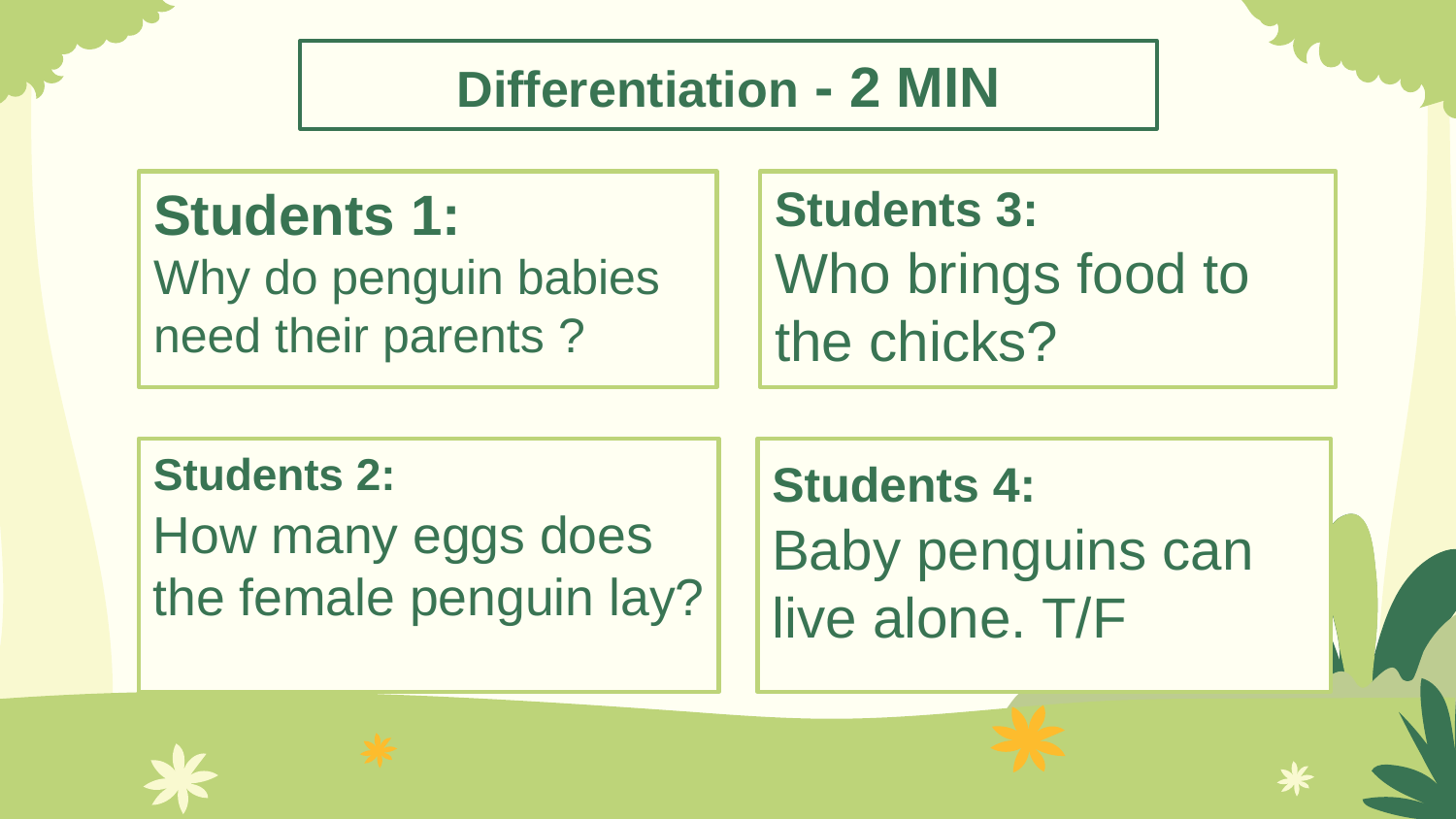

Differentiation - 2 MIN
Students 3:
Who brings food to the chicks?

Students 1:
Why do penguin babies need their parents ?

Students 2:
How many eggs does the female penguin lay?

Students 4:
Baby penguins can live alone. T/F